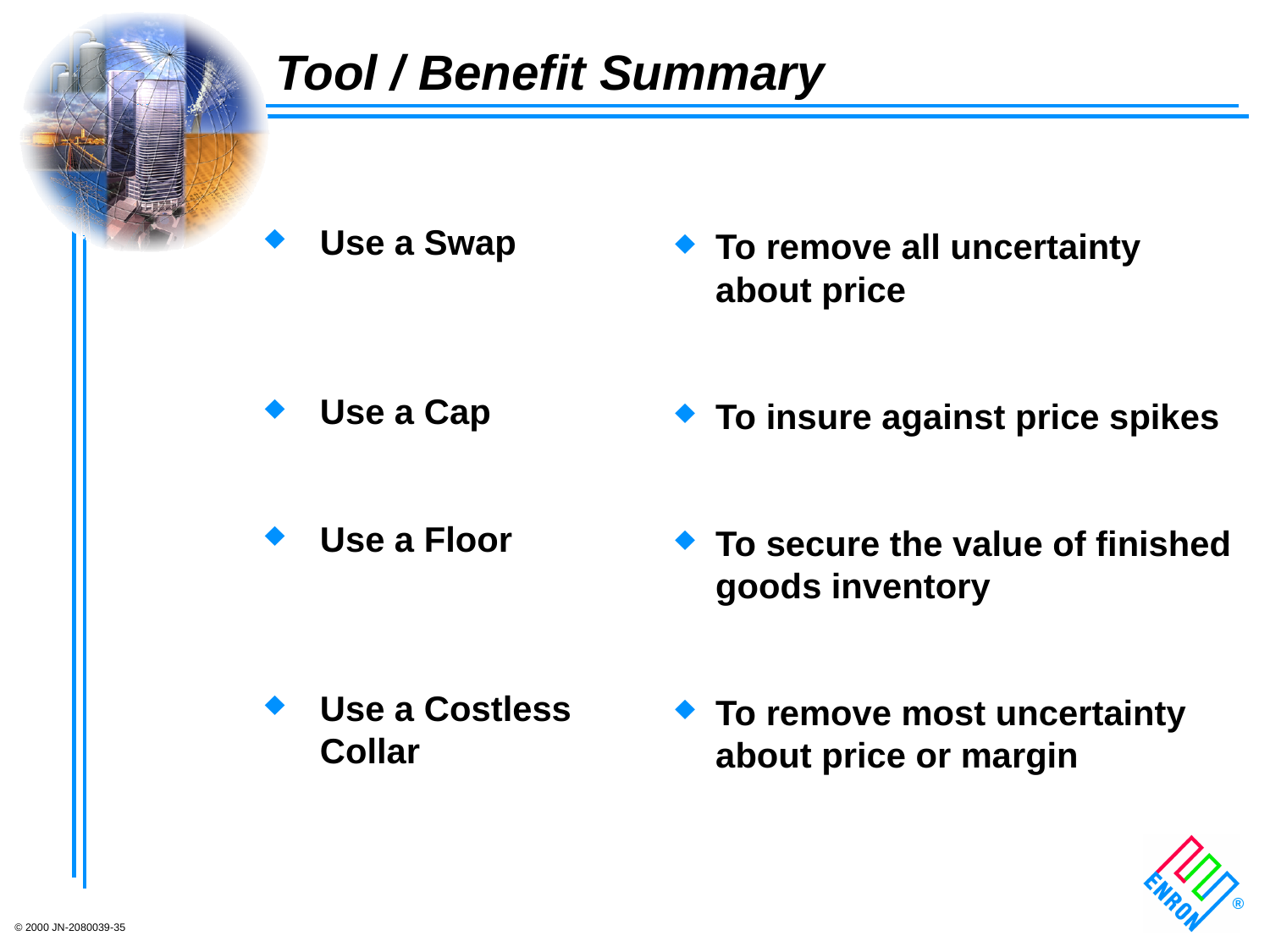

Tool / Benefit Summary
# Use a Swap

Use a Cap

Use a Floor

Use a Costless Collar

To remove all uncertainty about price

To insure against price spikes

To secure the value of finished goods inventory

To remove most uncertainty about price or margin